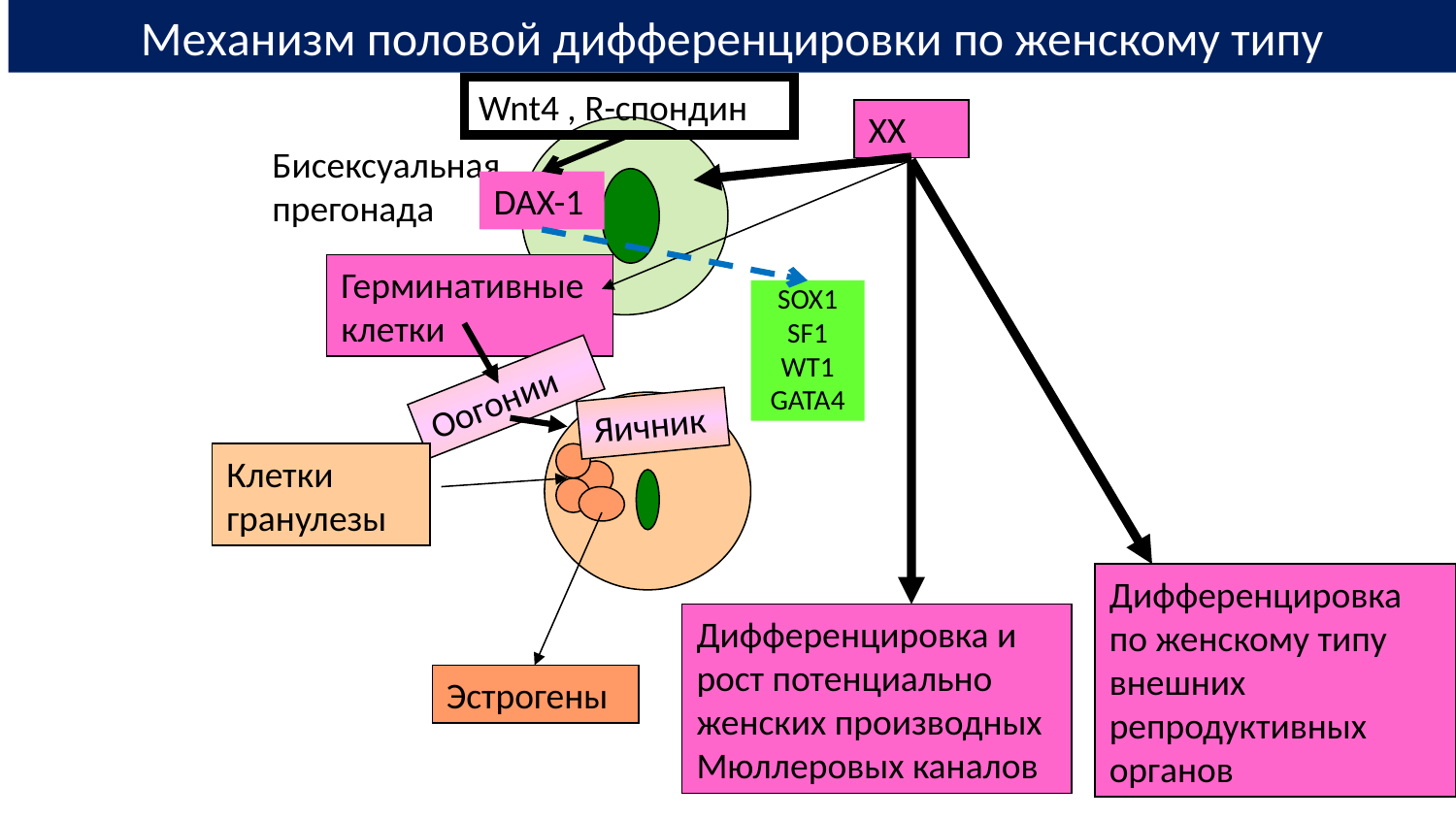

Механизм половой дифференцировки по женскому типу
Wnt4 , R-спондин
ХХ

Бисексуальная прегонада

DAX-1
Герминативные клетки
SOX1
SF1
WT1
GATA4

Оогонии

Яичник

Клетки гранулезы

Дифференцировка по женскому типу внешних репродуктивных органов

Дифференцировка и рост потенциально женских производных Мюллеровых каналов
Эстрогены